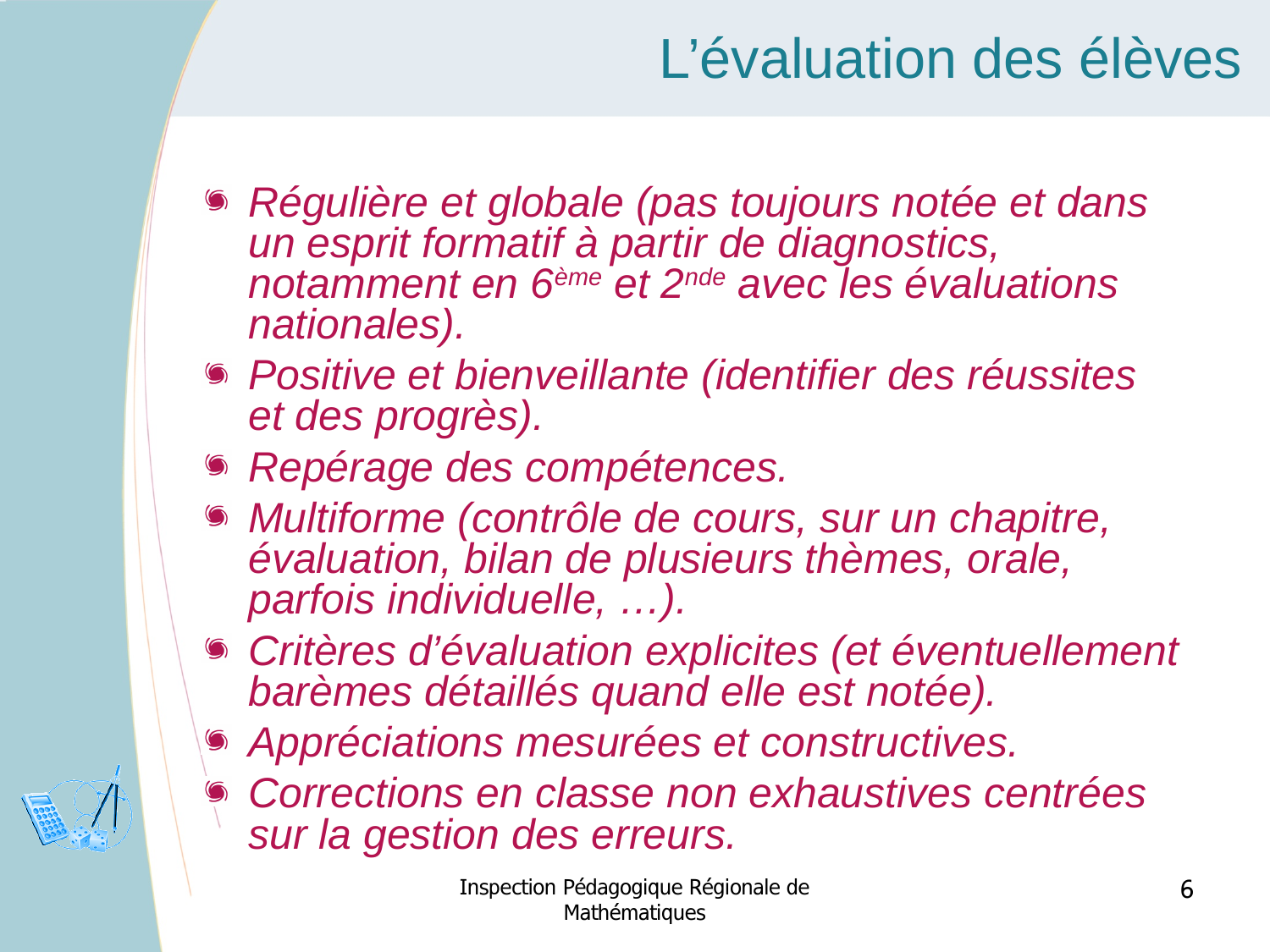

L’évaluation des élèves
Régulière et globale (pas toujours notée et dans un esprit formatif à partir de diagnostics, notamment en 6ème et 2nde avec les évaluations nationales).
Positive et bienveillante (identifier des réussites et des progrès).
Repérage des compétences.
Multiforme (contrôle de cours, sur un chapitre, évaluation, bilan de plusieurs thèmes, orale, parfois individuelle, …).
Critères d’évaluation explicites (et éventuellement barèmes détaillés quand elle est notée).
Appréciations mesurées et constructives.
Corrections en classe non exhaustives centrées sur la gestion des erreurs.
Inspection Pédagogique Régionale de Mathématiques
6